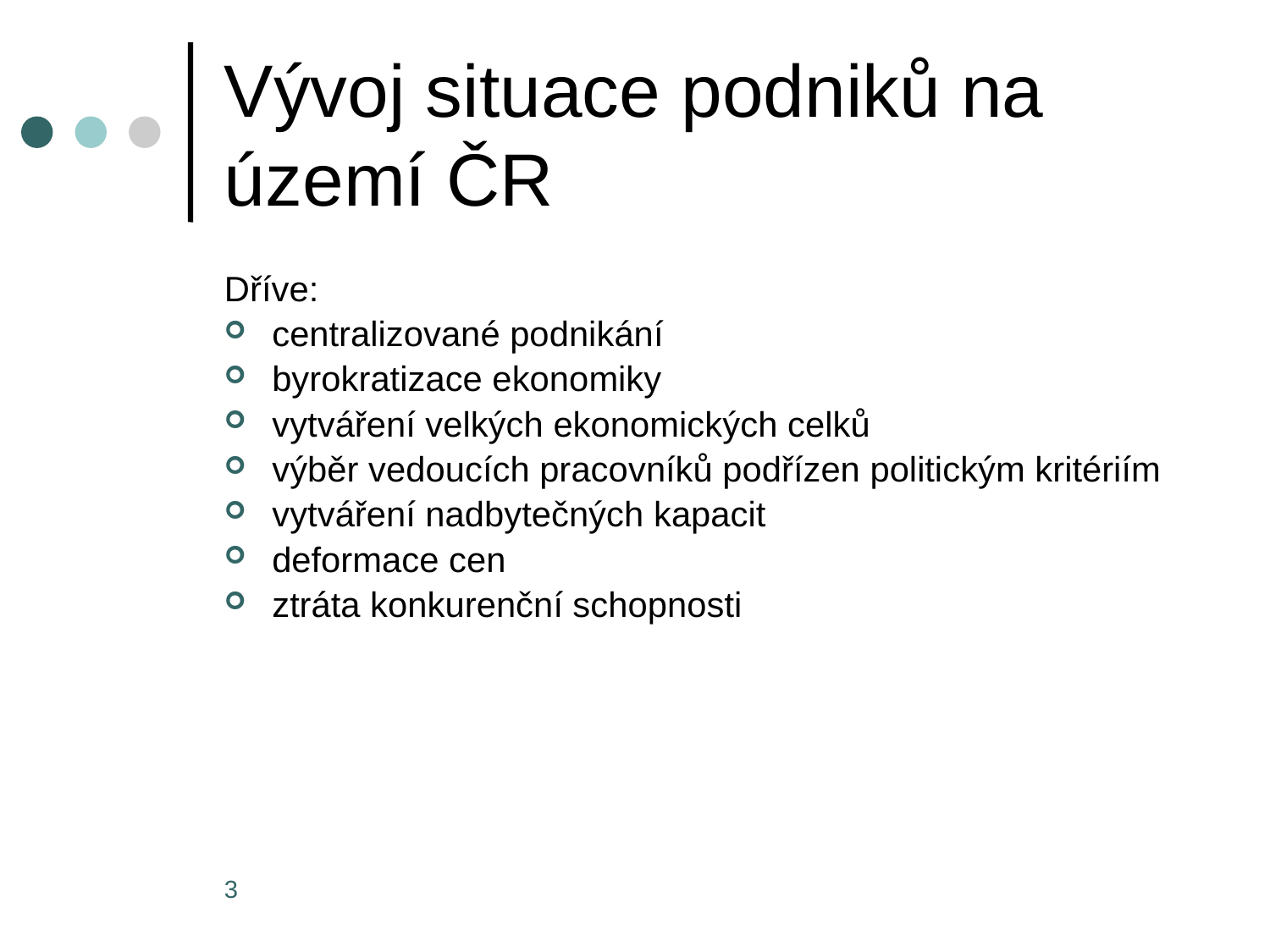

# Vývoj situace podniků na území ČR
Dříve:
centralizované podnikání
byrokratizace ekonomiky
vytváření velkých ekonomických celků
výběr vedoucích pracovníků podřízen politickým kritériím
vytváření nadbytečných kapacit
deformace cen
ztráta konkurenční schopnosti

3